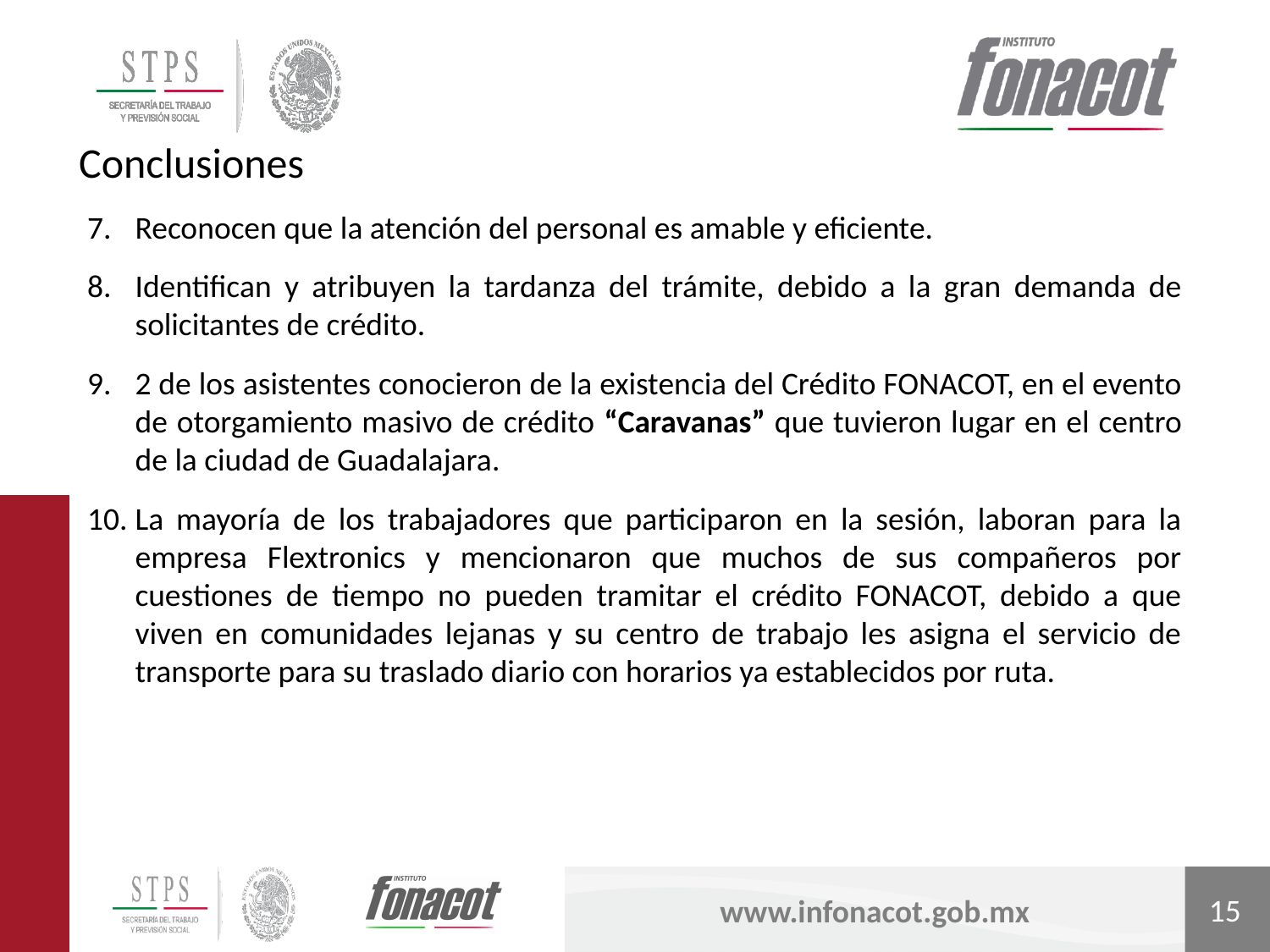

Conclusiones
Reconocen que la atención del personal es amable y eficiente.

Identifican y atribuyen la tardanza del trámite, debido a la gran demanda de solicitantes de crédito.

2 de los asistentes conocieron de la existencia del Crédito FONACOT, en el evento de otorgamiento masivo de crédito “Caravanas” que tuvieron lugar en el centro de la ciudad de Guadalajara.

La mayoría de los trabajadores que participaron en la sesión, laboran para la empresa Flextronics y mencionaron que muchos de sus compañeros por cuestiones de tiempo no pueden tramitar el crédito FONACOT, debido a que viven en comunidades lejanas y su centro de trabajo les asigna el servicio de transporte para su traslado diario con horarios ya establecidos por ruta.
15